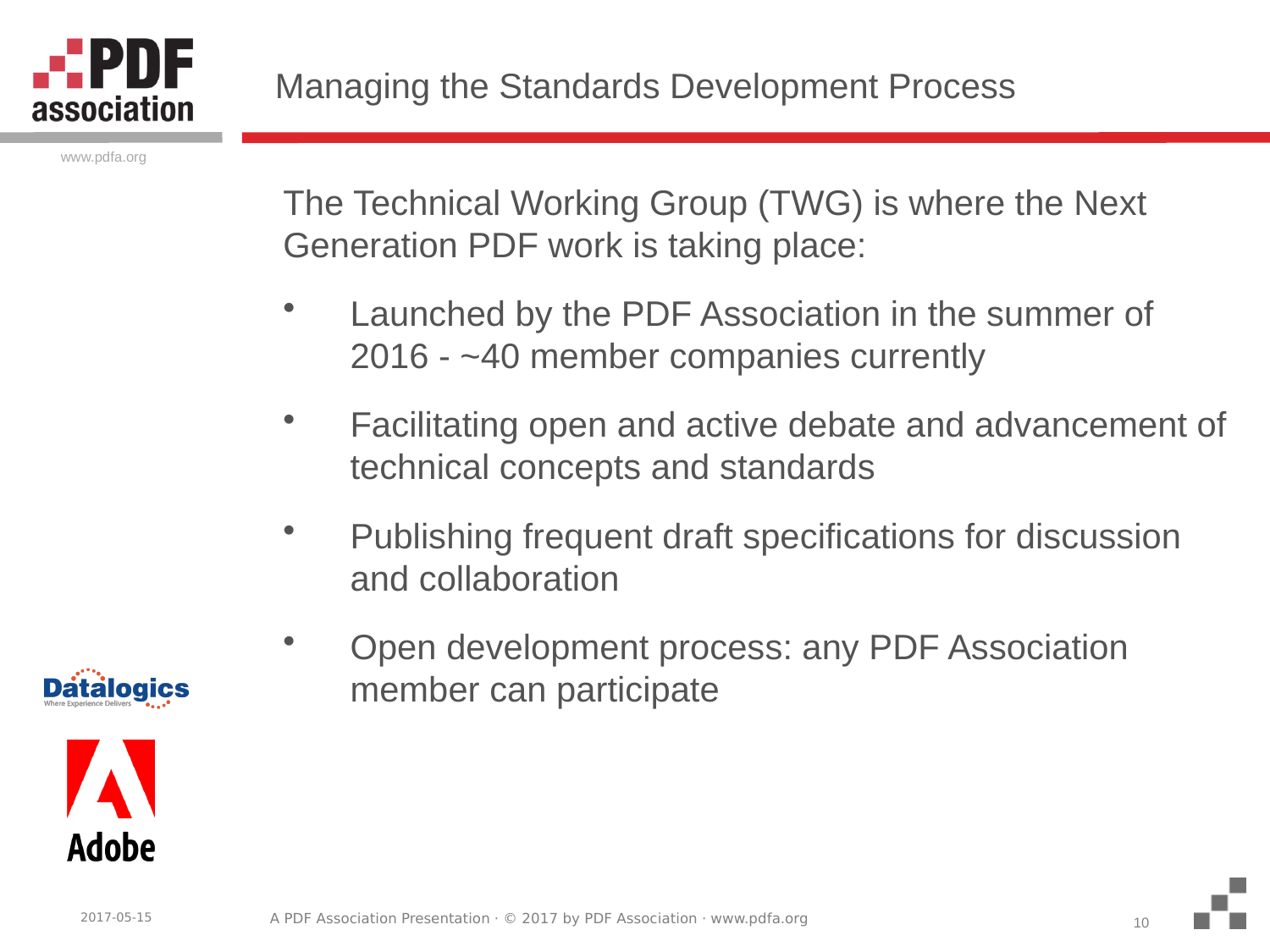

# Managing the Standards Development Process
The Technical Working Group (TWG) is where the Next Generation PDF work is taking place:
Launched by the PDF Association in the summer of 2016 - ~40 member companies currently
Facilitating open and active debate and advancement of technical concepts and standards
Publishing frequent draft specifications for discussion and collaboration
Open development process: any PDF Association member can participate

10